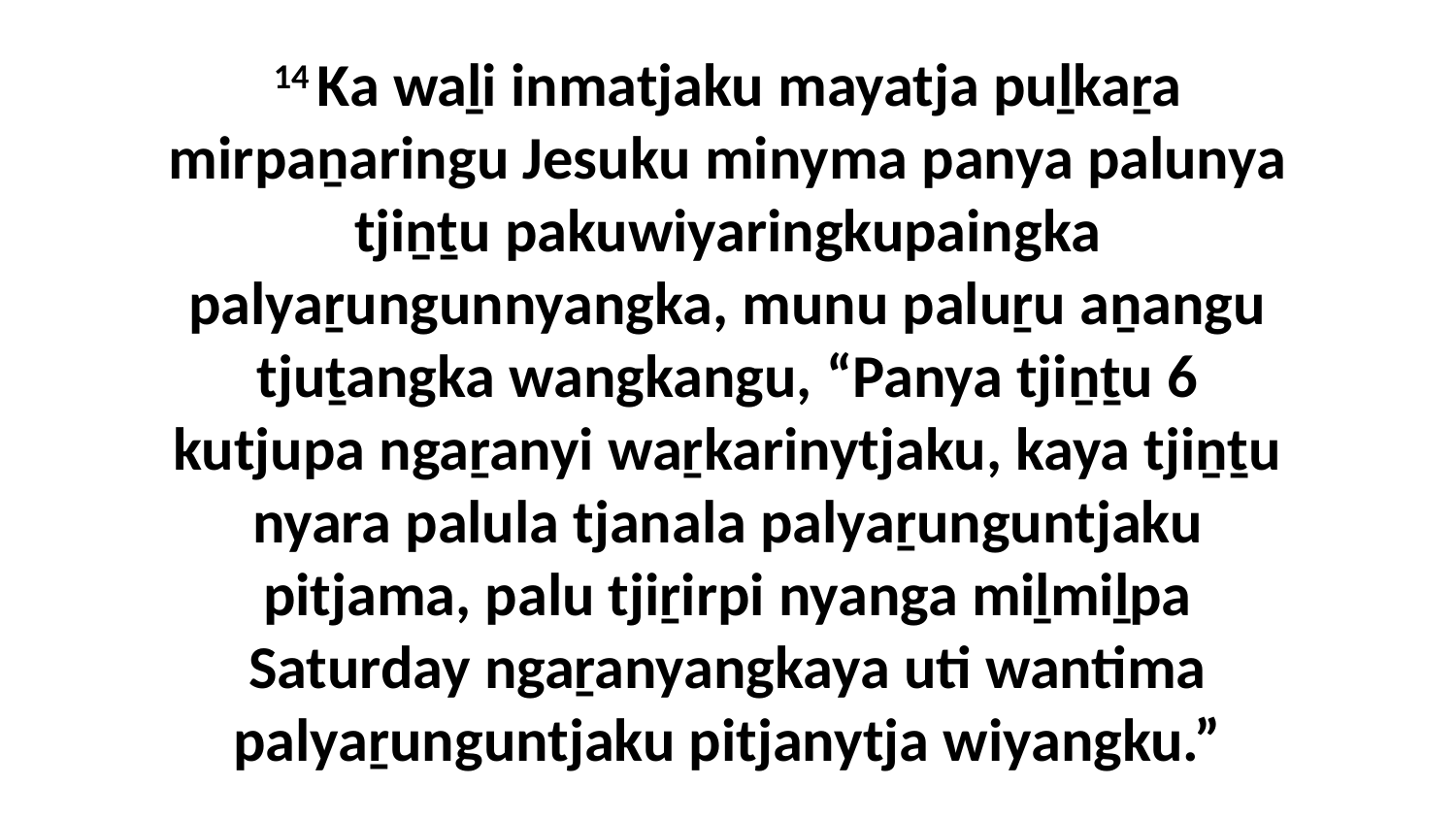

14 Ka waḻi inmatjaku mayatja puḻkaṟa mirpaṉaringu Jesuku minyma panya palunya tjiṉṯu pakuwiyaringkupaingka palyaṟungunnyangka, munu paluṟu aṉangu tjuṯangka wangkangu, “Panya tjiṉṯu 6 kutjupa ngaṟanyi waṟkarinytjaku, kaya tjiṉṯu nyara palula tjanala palyaṟunguntjaku pitjama, palu tjiṟirpi nyanga miḻmiḻpa Saturday ngaṟanyangkaya uti wantima palyaṟunguntjaku pitjanytja wiyangku.”